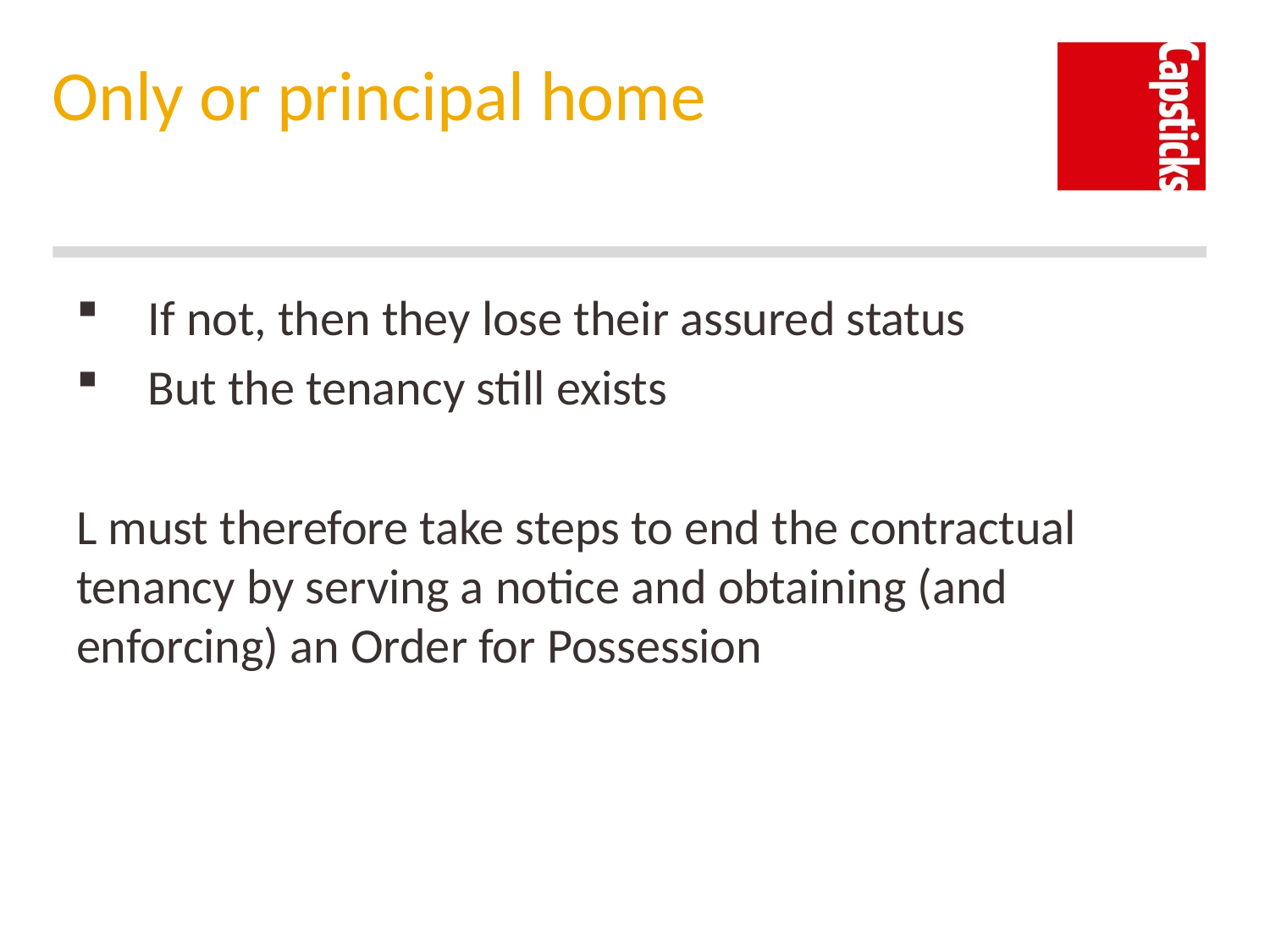

# Only or principal home
If not, then they lose their assured status
But the tenancy still exists

L must therefore take steps to end the contractual tenancy by serving a notice and obtaining (and enforcing) an Order for Possession